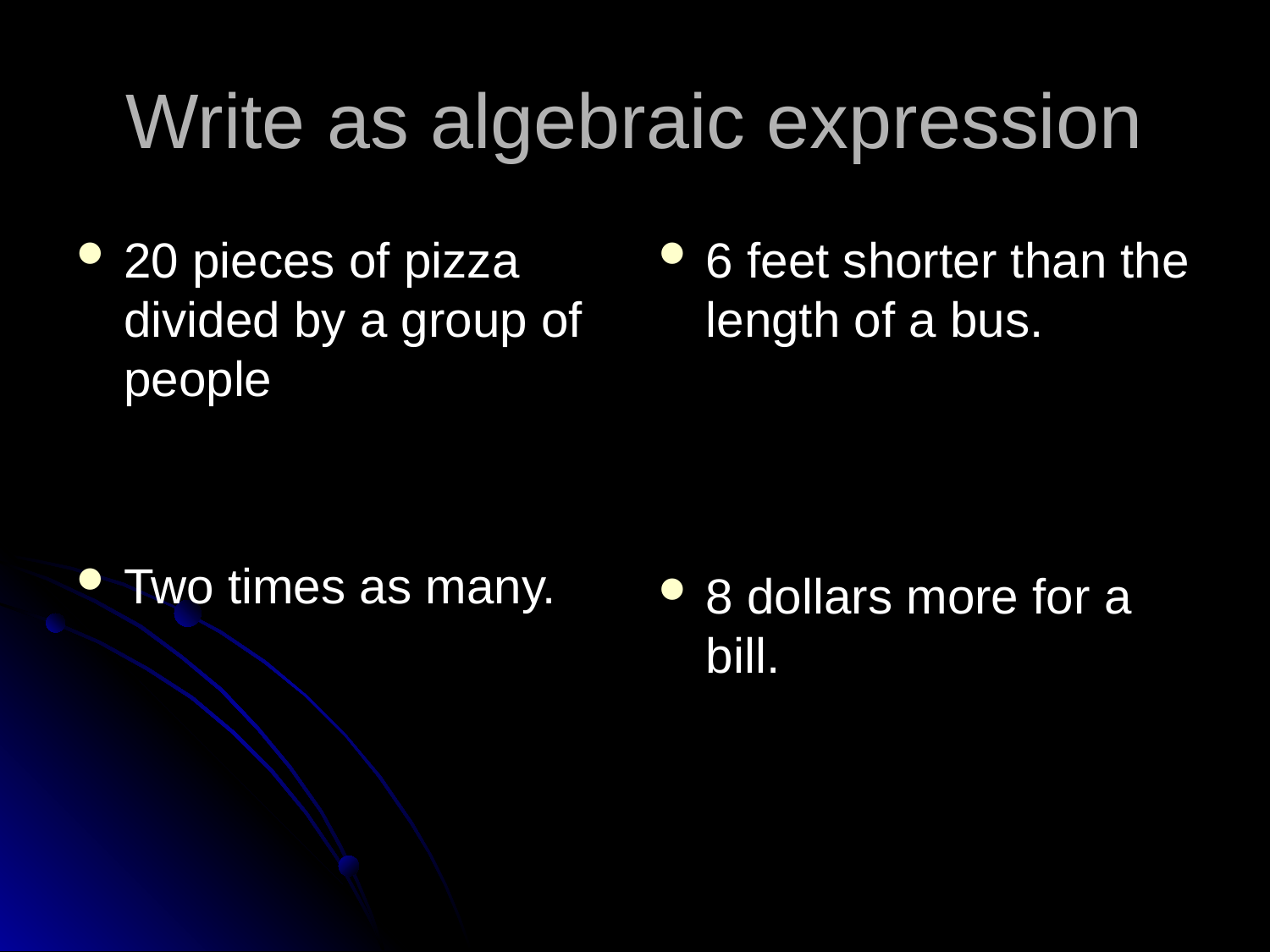

# Write as algebraic expression
20 pieces of pizza divided by a group of people

Two times as many.
6 feet shorter than the length of a bus.

8 dollars more for a bill.